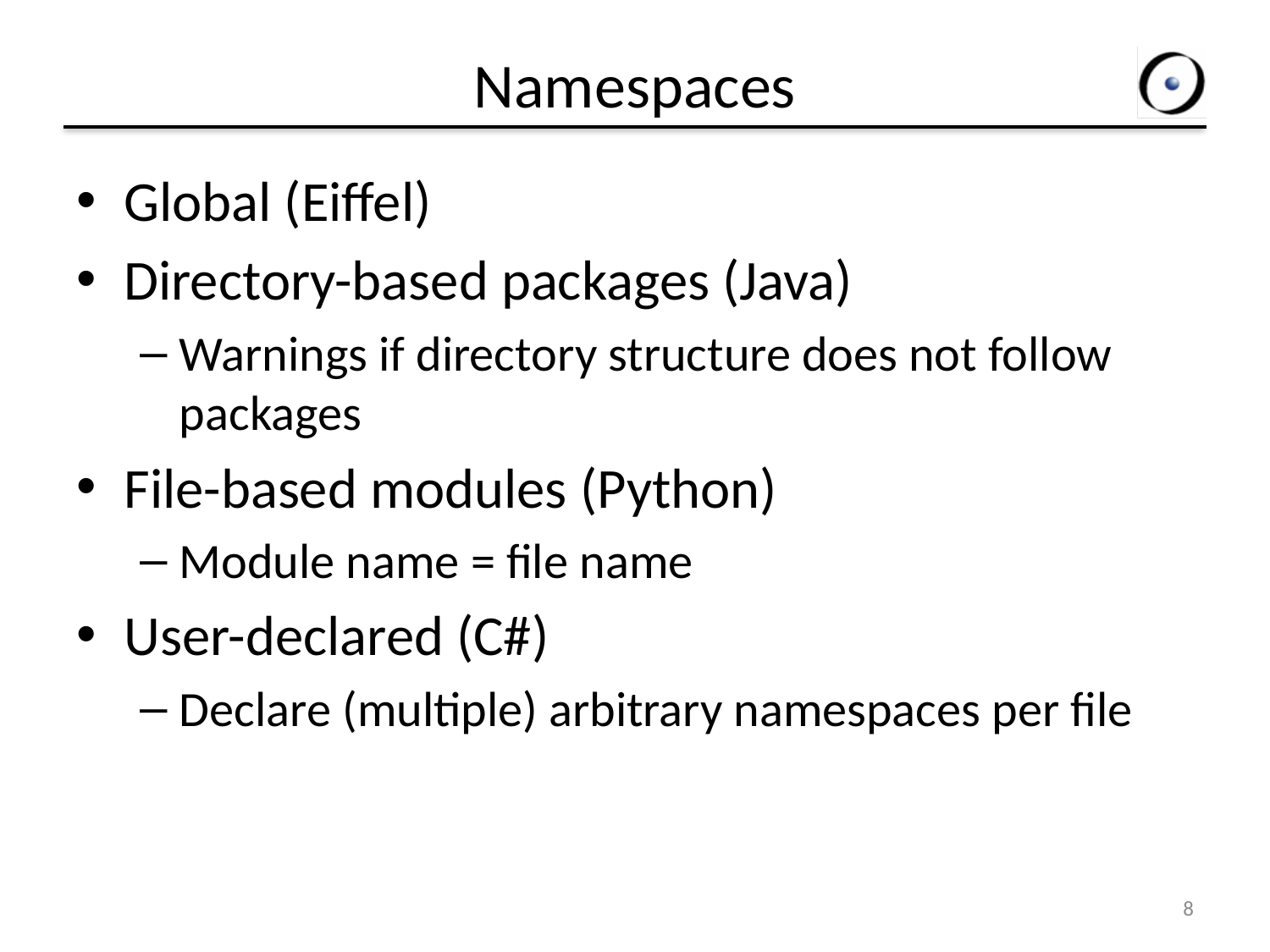

# Namespaces
Global (Eiffel)
Directory-based packages (Java)
Warnings if directory structure does not follow packages
File-based modules (Python)
Module name = file name
User-declared (C#)
Declare (multiple) arbitrary namespaces per file
8